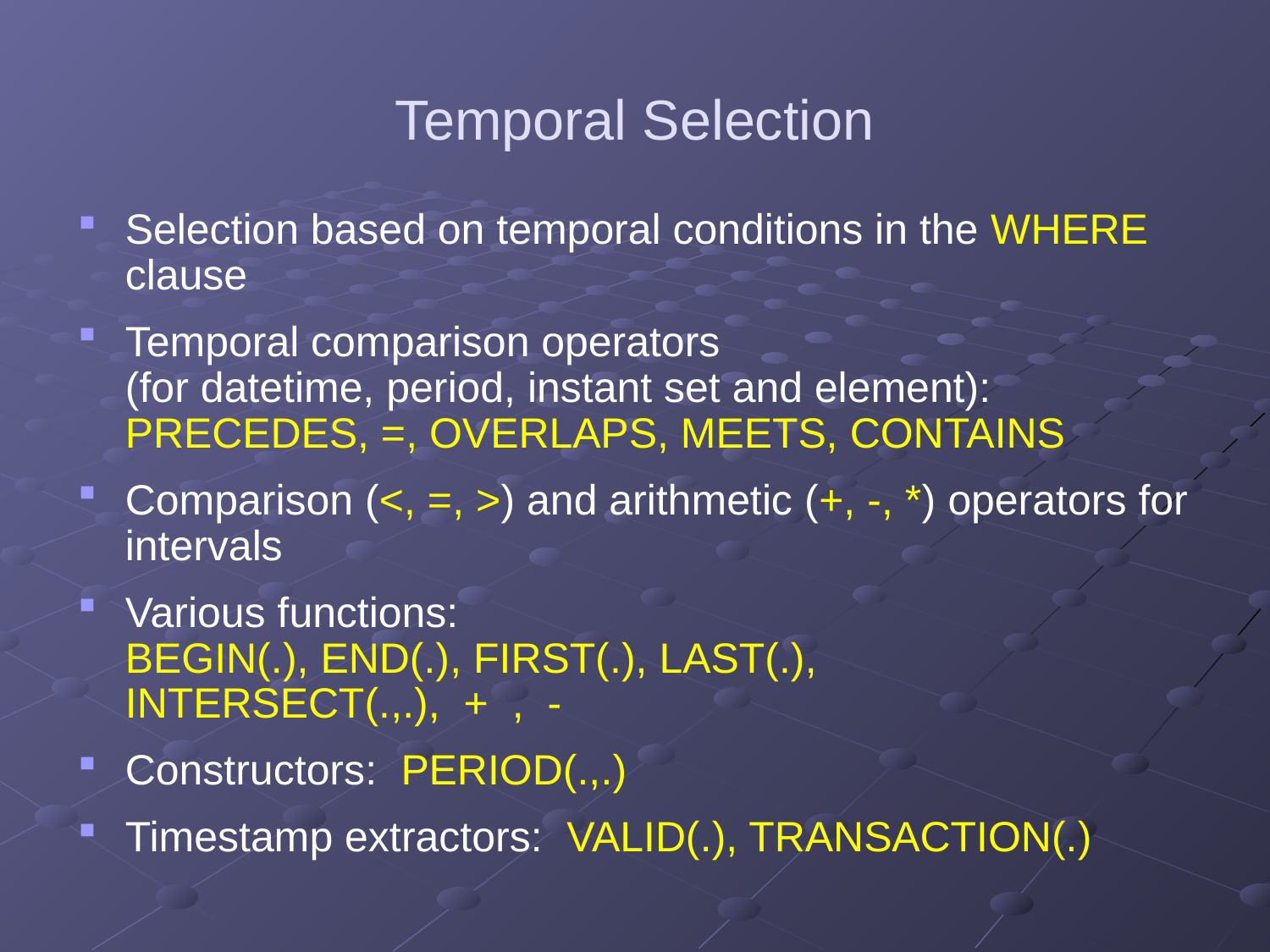

# Temporal Selection
Selection based on temporal conditions in the WHERE clause
Temporal comparison operators
(for datetime, period, instant set and element):
PRECEDES, =, OVERLAPS, MEETS, CONTAINS
Comparison (<, =, >) and arithmetic (+, -, *) operators for intervals
Various functions:
BEGIN(.), END(.), FIRST(.), LAST(.),
INTERSECT(.,.),  +  ,  -
Constructors:  PERIOD(.,.)
Timestamp extractors:  VALID(.), TRANSACTION(.)